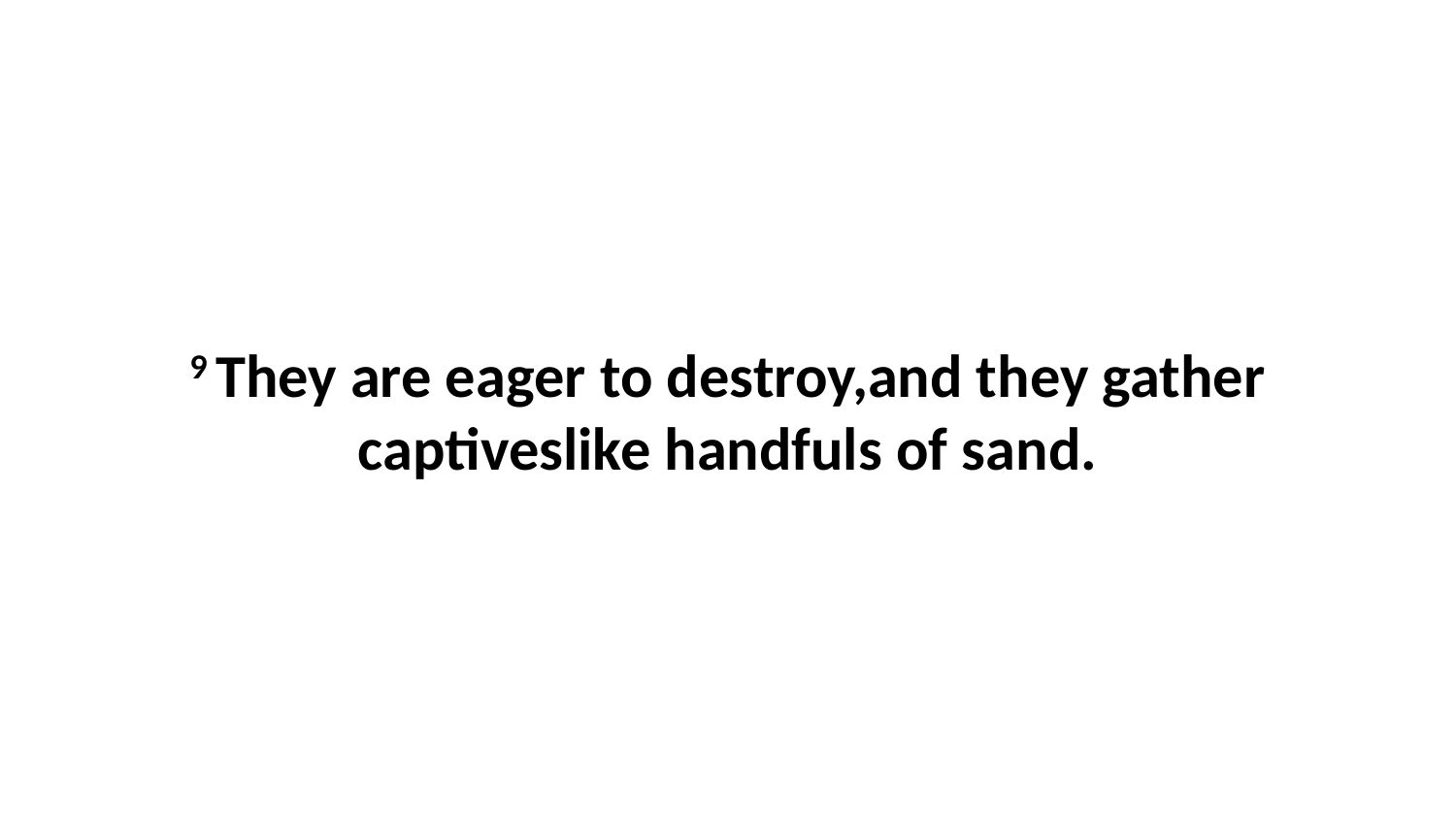

9 They are eager to destroy,and they gather captiveslike handfuls of sand.